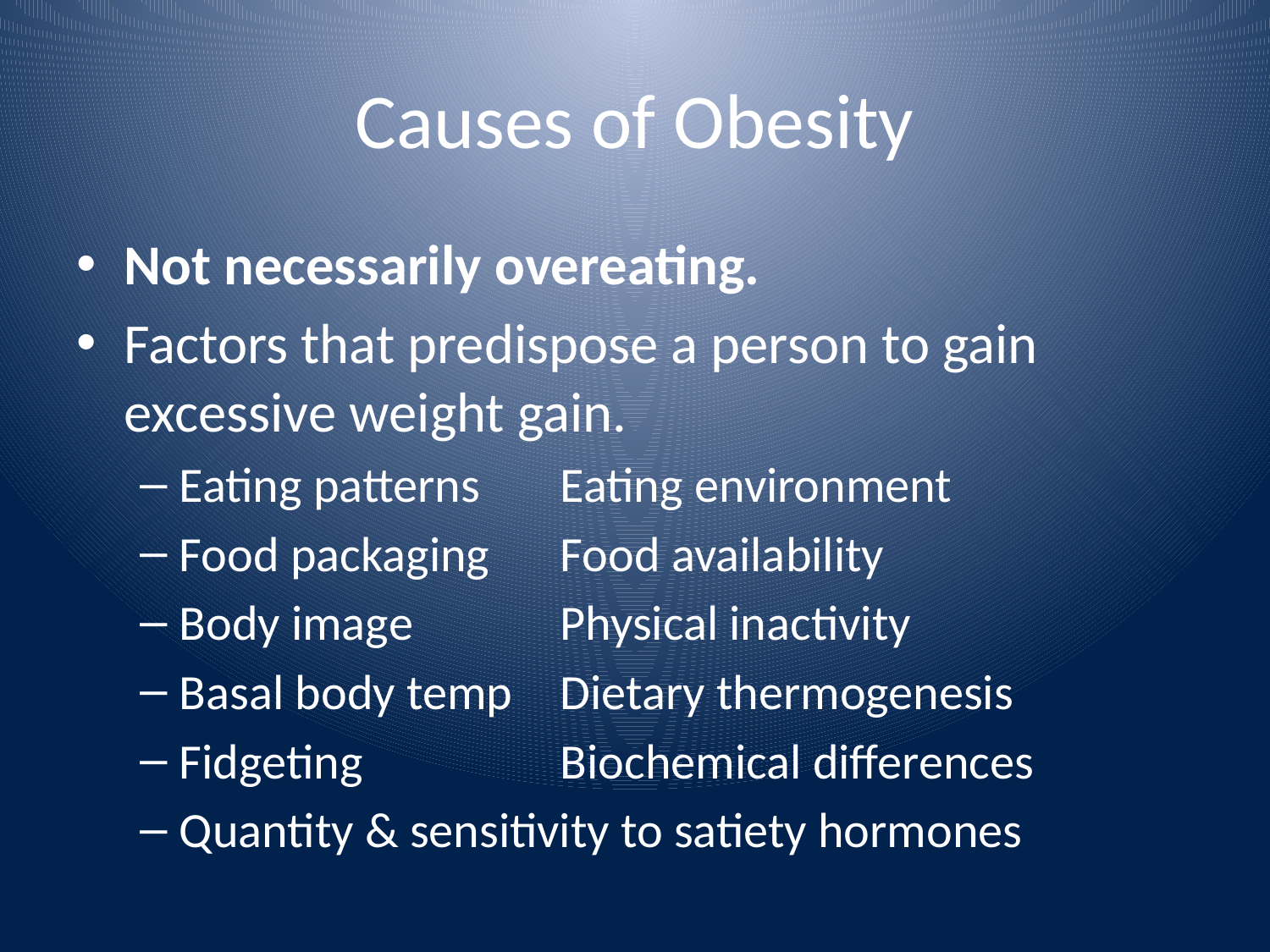

# Causes of Obesity
Not necessarily overeating.
Factors that predispose a person to gain excessive weight gain.
Eating patterns	Eating environment
Food packaging	Food availability
Body image		Physical inactivity
Basal body temp	Dietary thermogenesis
Fidgeting		Biochemical differences
Quantity & sensitivity to satiety hormones